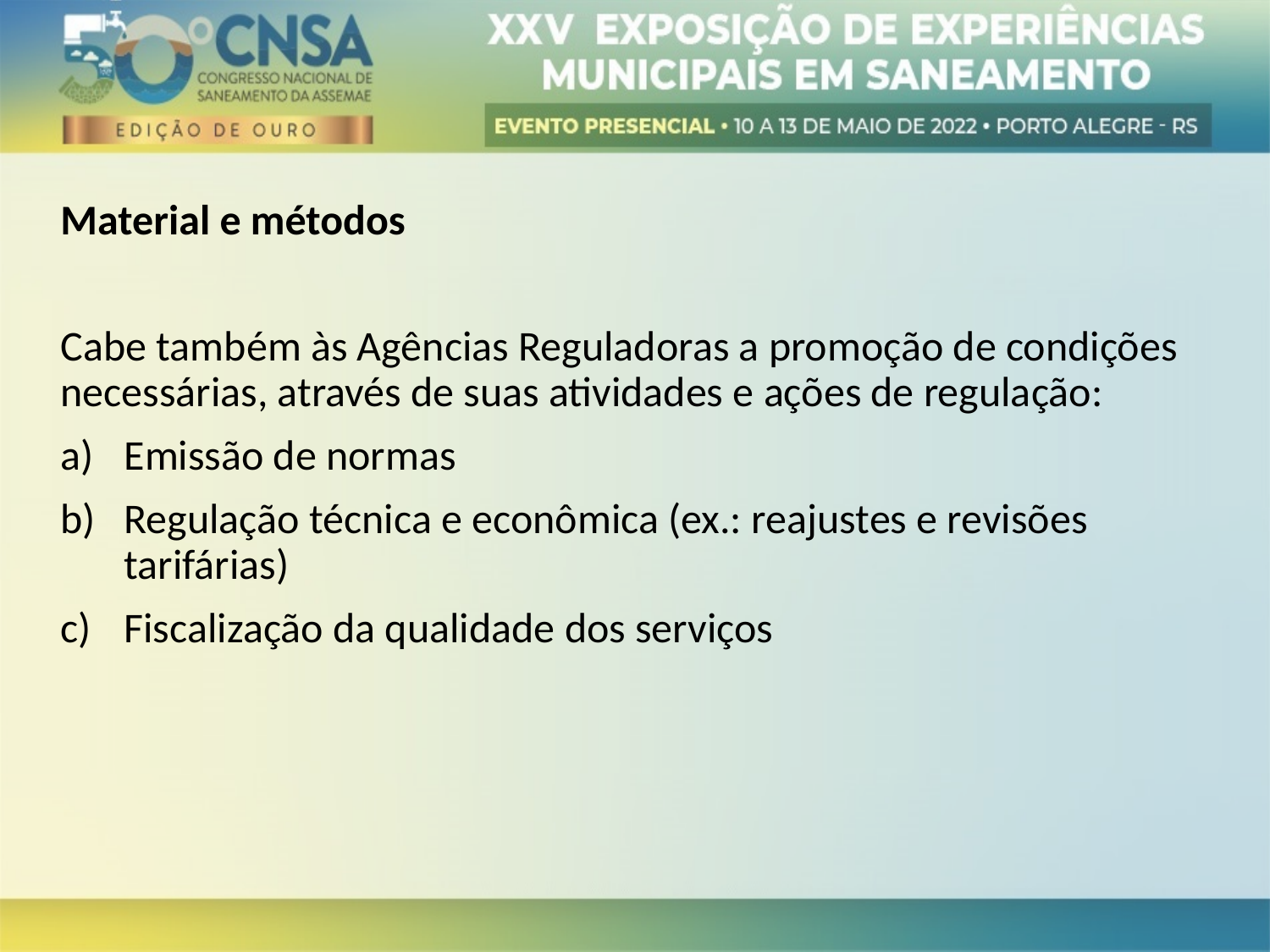

Material e métodos

Cabe também às Agências Reguladoras a promoção de condições necessárias, através de suas atividades e ações de regulação:
Emissão de normas
Regulação técnica e econômica (ex.: reajustes e revisões tarifárias)
Fiscalização da qualidade dos serviços